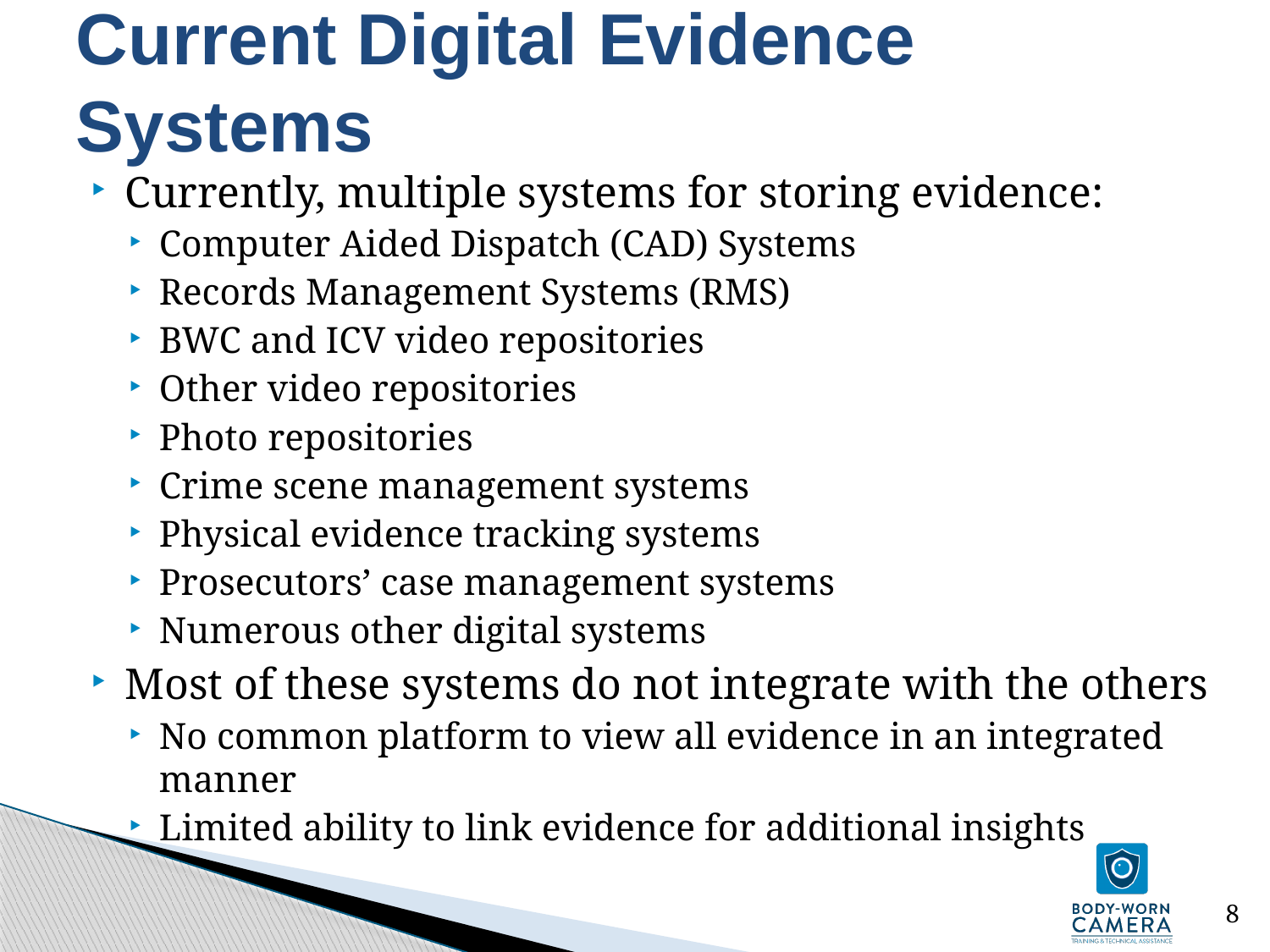

# Current Digital Evidence Systems
Currently, multiple systems for storing evidence:
Computer Aided Dispatch (CAD) Systems
Records Management Systems (RMS)
BWC and ICV video repositories
Other video repositories
Photo repositories
Crime scene management systems
Physical evidence tracking systems
Prosecutors’ case management systems
Numerous other digital systems
Most of these systems do not integrate with the others
No common platform to view all evidence in an integrated manner
Limited ability to link evidence for additional insights
8